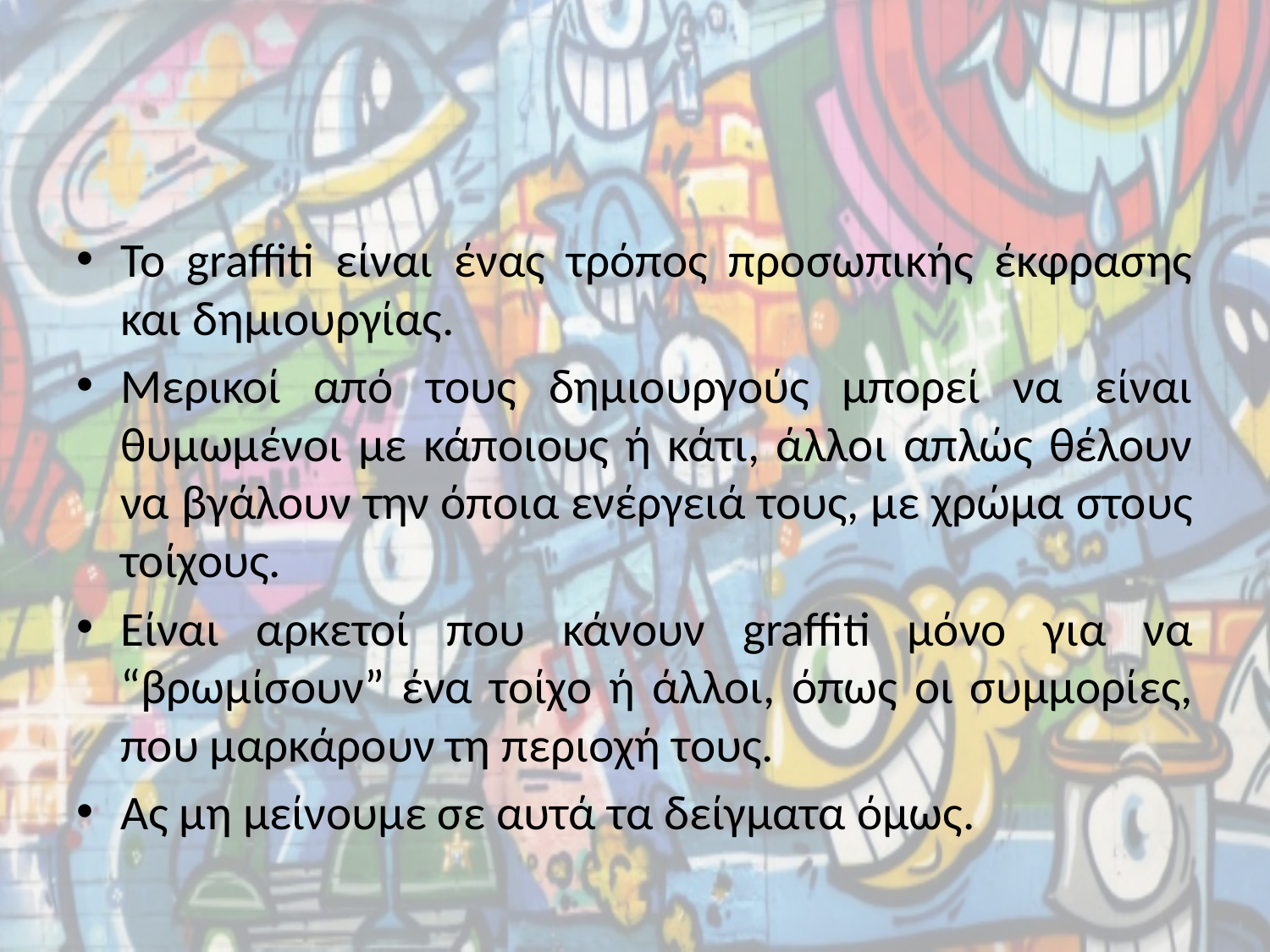

#
Το graffiti είναι ένας τρόπος προσωπικής έκφρασης και δημιουργίας.
Μερικοί από τους δημιουργούς μπορεί να είναι θυμωμένοι με κάποιους ή κάτι, άλλοι απλώς θέλουν να βγάλουν την όποια ενέργειά τους, με χρώμα στους τοίχους.
Είναι αρκετοί που κάνουν graffiti μόνο για να “βρωμίσουν” ένα τοίχο ή άλλοι, όπως οι συμμορίες, που μαρκάρουν τη περιοχή τους.
Ας μη μείνουμε σε αυτά τα δείγματα όμως.